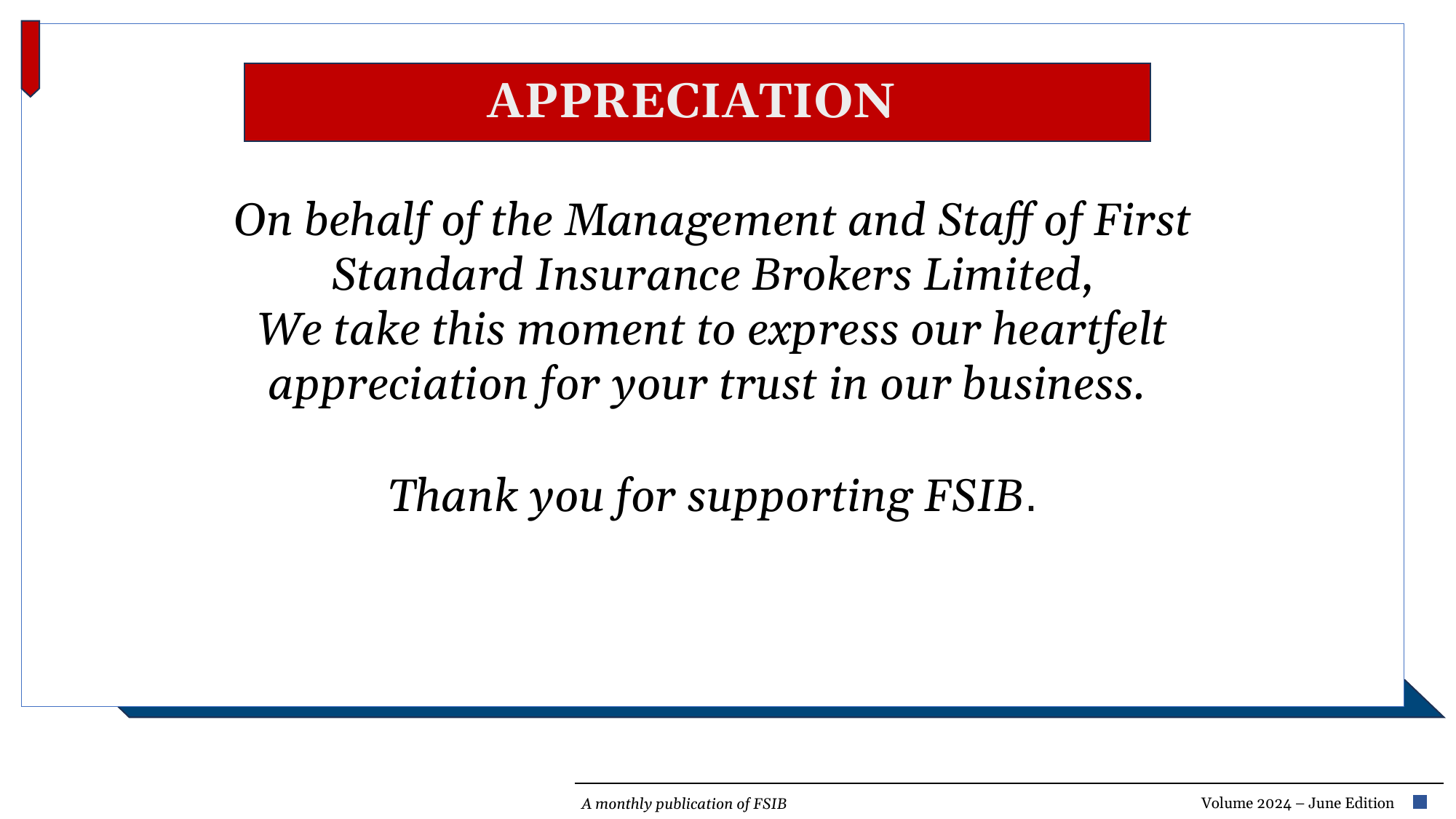

APPRECIATION
On behalf of the Management and Staff of First Standard Insurance Brokers Limited,
We take this moment to express our heartfelt appreciation for your trust in our business.

Thank you for supporting FSIB.

Volume 2024 – June Edition

A monthly publication of FSIB